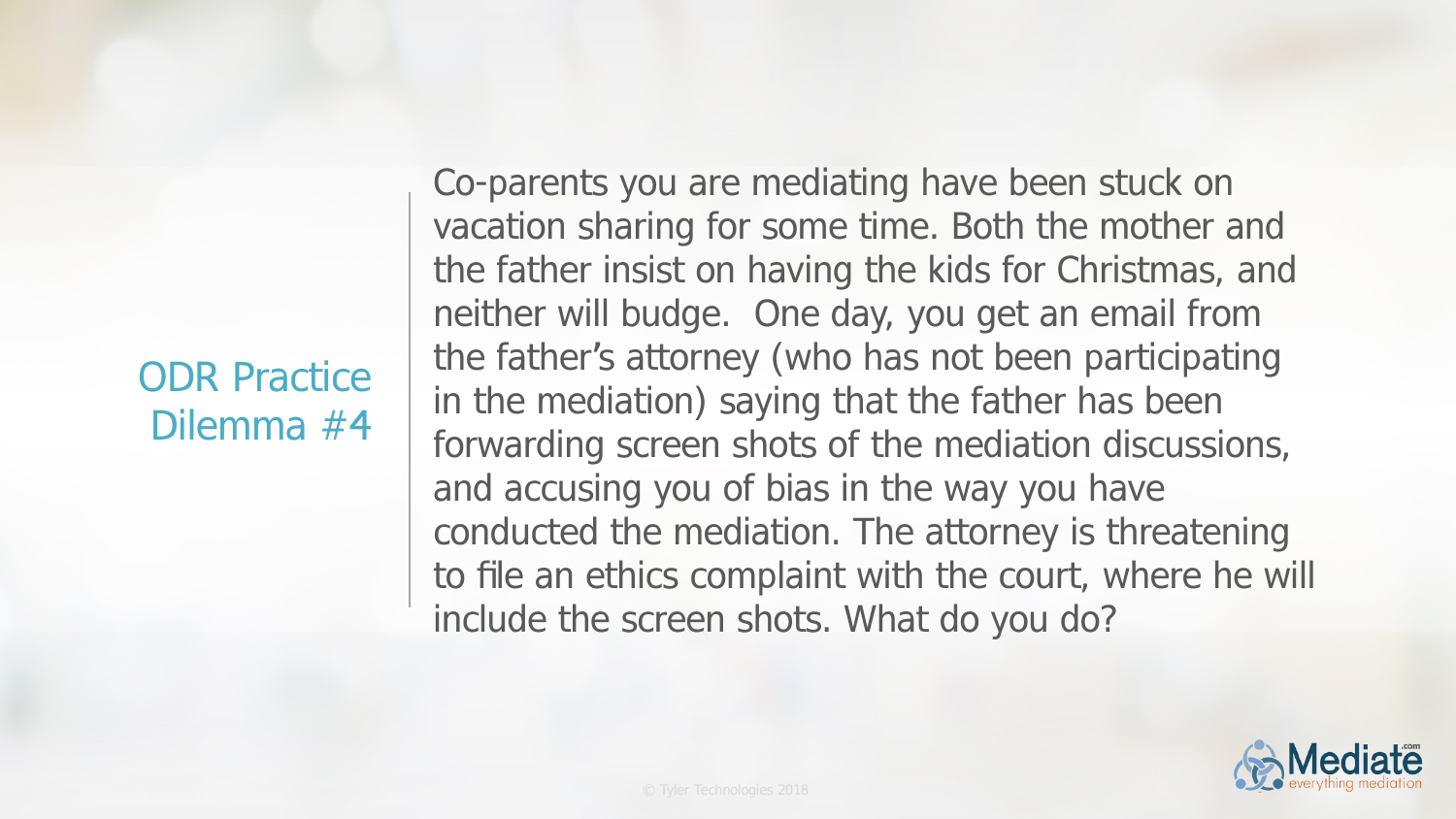

Co-parents you are mediating have been stuck on vacation sharing for some time. Both the mother and the father insist on having the kids for Christmas, and neither will budge.  One day, you get an email from the father’s attorney (who has not been participating in the mediation) saying that the father has been forwarding screen shots of the mediation discussions, and accusing you of bias in the way you have conducted the mediation. The attorney is threatening to file an ethics complaint with the court, where he will include the screen shots. What do you do?

# ODR Practice Dilemma #4